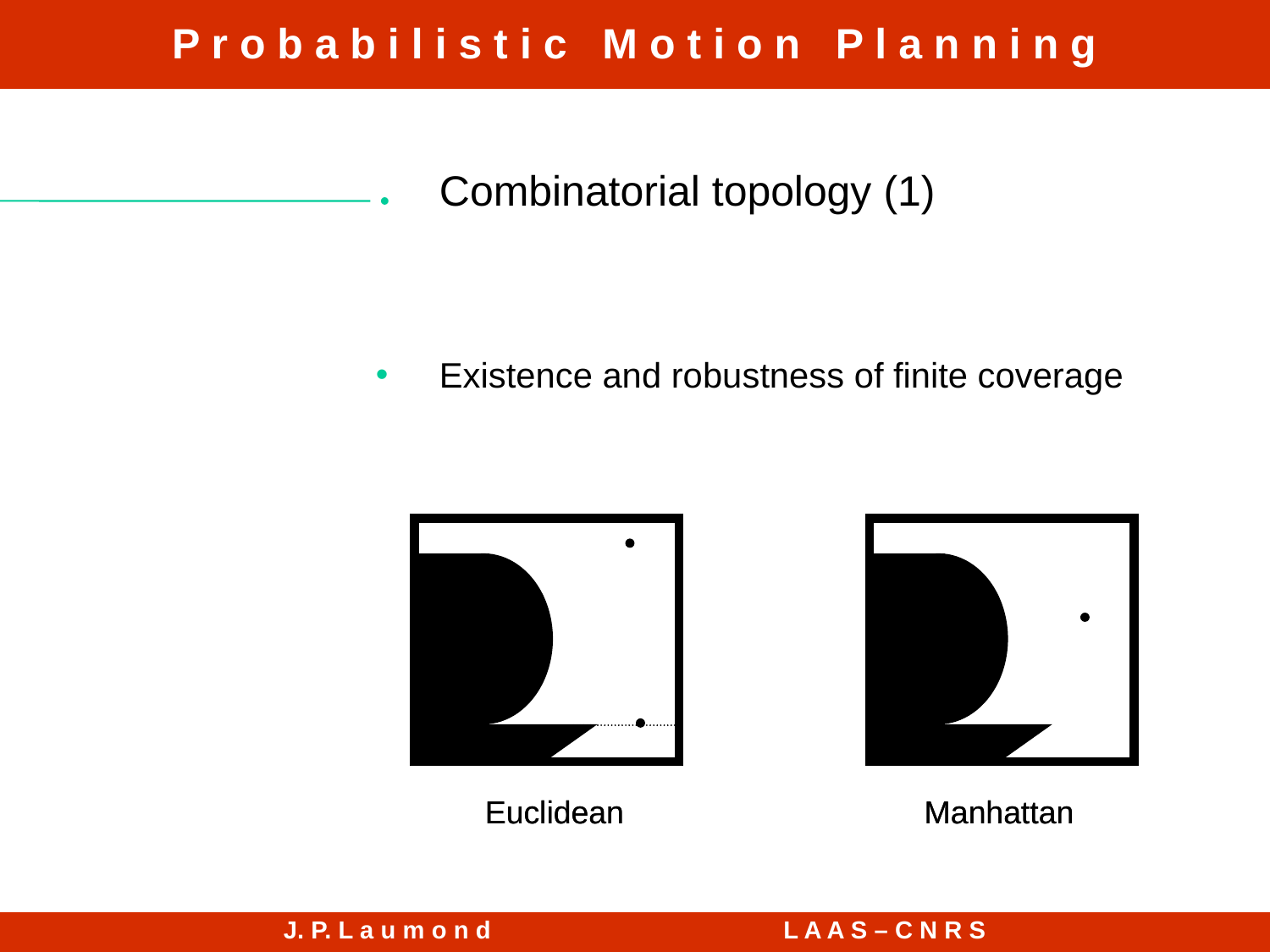

Combinatorial topology (1)
Existence and robustness of finite coverage

Euclidean
Euclidean
Manhattan
Manhattan